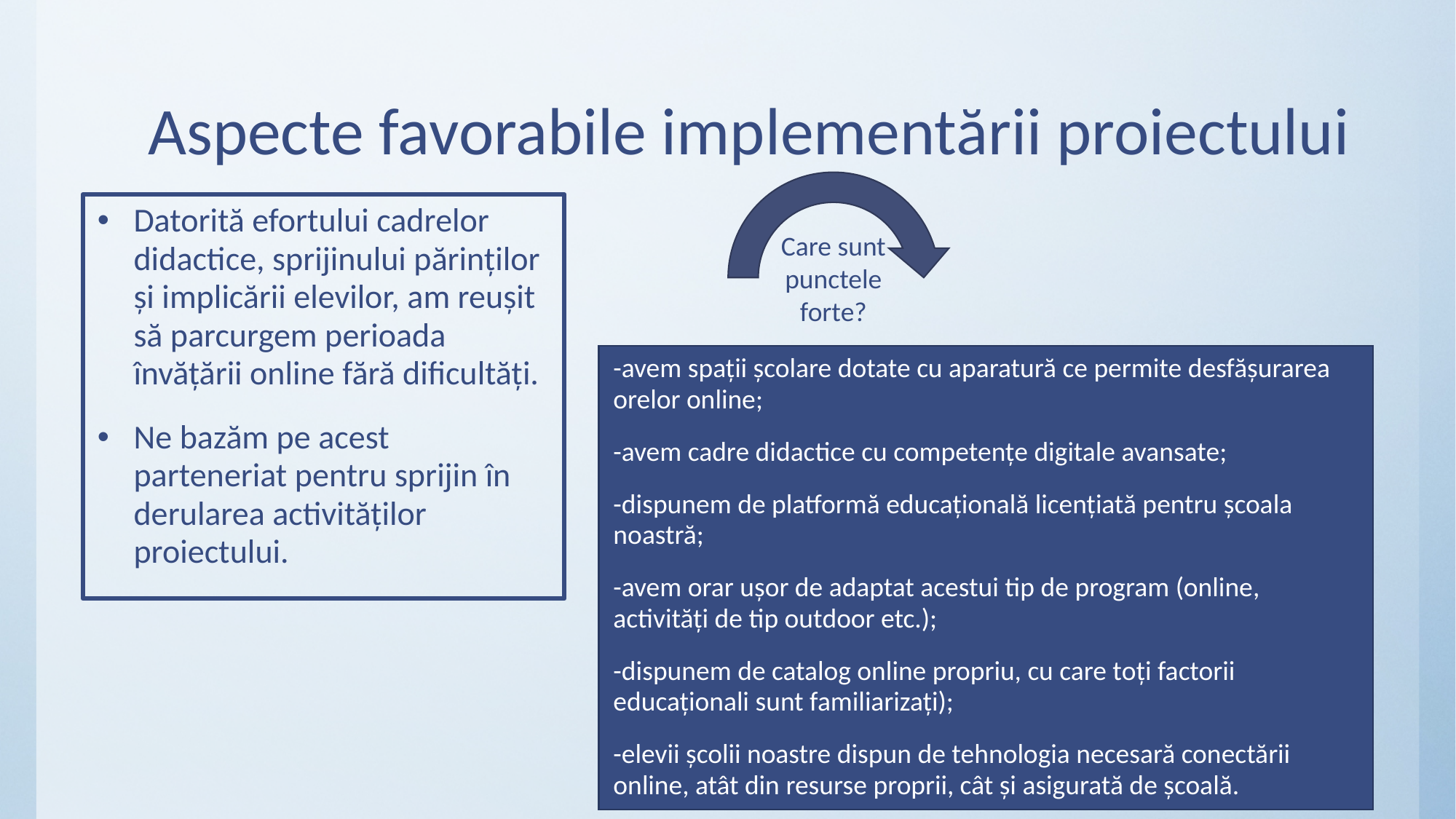

# Aspecte favorabile implementării proiectului
Care sunt punctele forte?
Datorită efortului cadrelor didactice, sprijinului părinților și implicării elevilor, am reușit să parcurgem perioada învățării online fără dificultăți.
Ne bazăm pe acest parteneriat pentru sprijin în derularea activităților proiectului.
-avem spații școlare dotate cu aparatură ce permite desfășurarea orelor online;
-avem cadre didactice cu competențe digitale avansate;
-dispunem de platformă educațională licențiată pentru școala noastră;
-avem orar ușor de adaptat acestui tip de program (online, activități de tip outdoor etc.);
-dispunem de catalog online propriu, cu care toți factorii educaționali sunt familiarizați);
-elevii școlii noastre dispun de tehnologia necesară conectării online, atât din resurse proprii, cât și asigurată de școală.